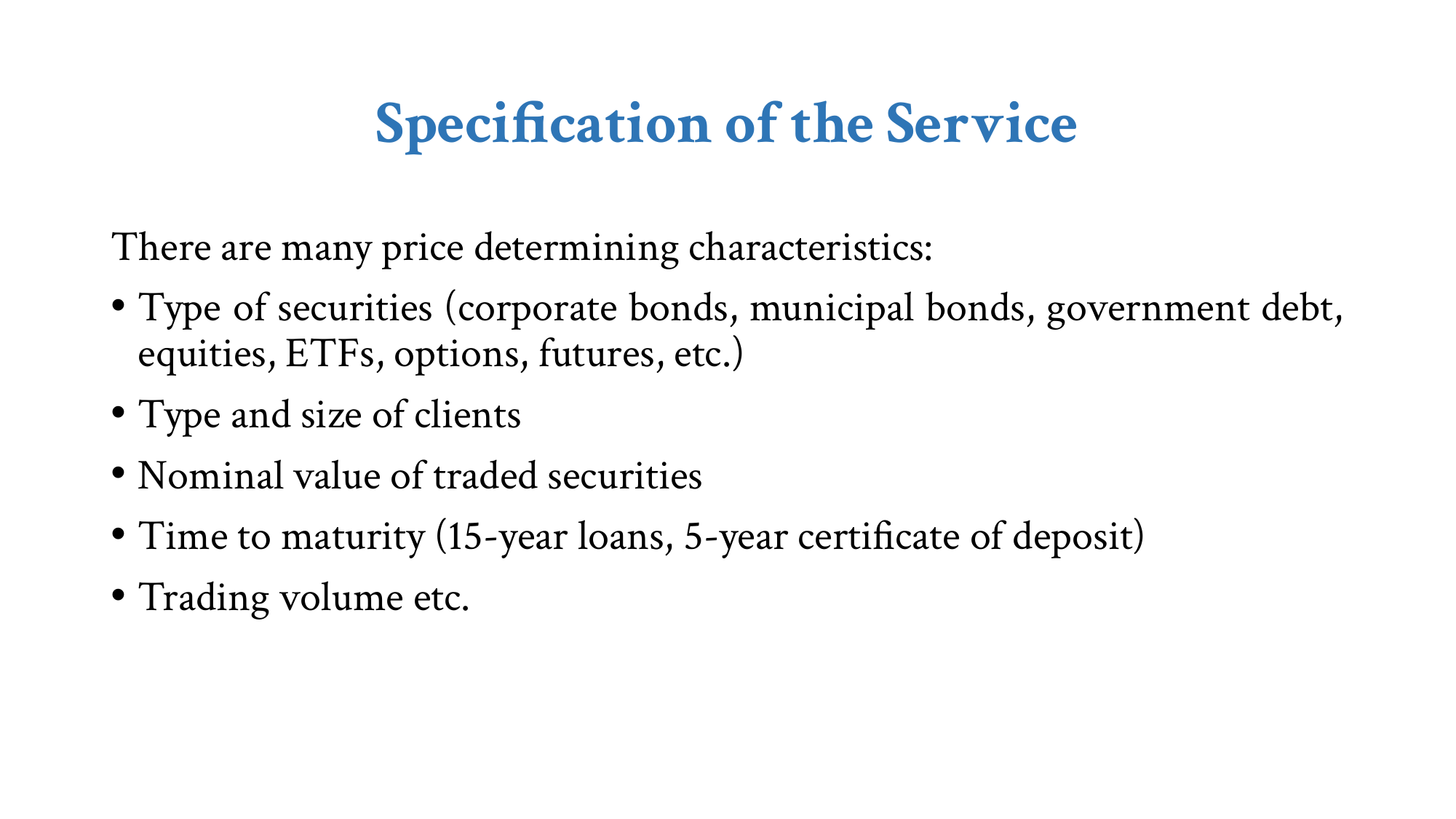

# Specification of the Service
There are many price determining characteristics:
Type of securities (corporate bonds, municipal bonds, government debt, equities, ETFs, options, futures, etc.)
Type and size of clients
Nominal value of traded securities
Time to maturity (15-year loans, 5-year certificate of deposit)
Trading volume etc.